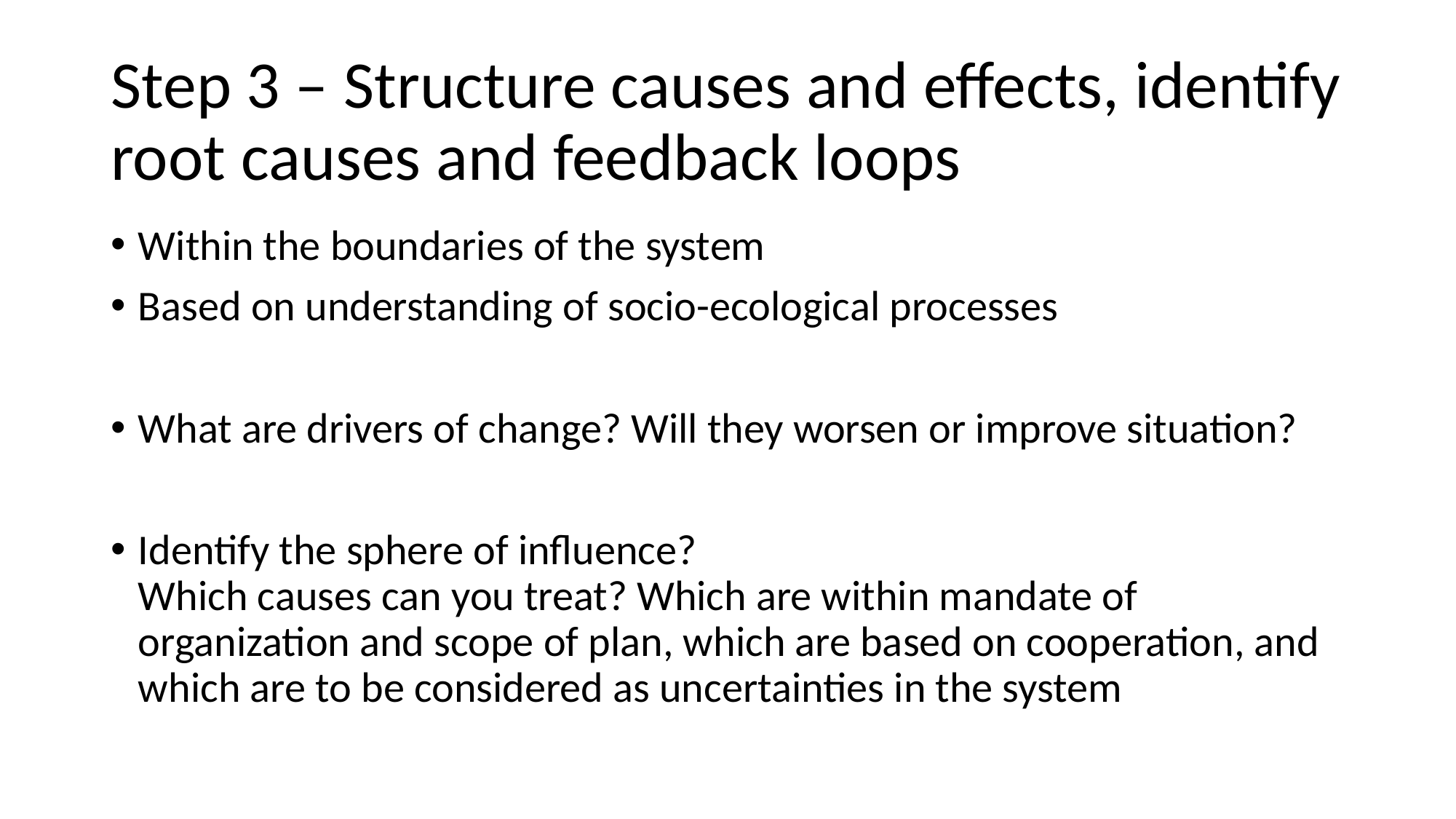

# Step 3 – Structure causes and effects, identify root causes and feedback loops
Within the boundaries of the system
Based on understanding of socio-ecological processes

What are drivers of change? Will they worsen or improve situation?

Identify the sphere of influence?
Which causes can you treat? Which are within mandate of organization and scope of plan, which are based on cooperation, and which are to be considered as uncertainties in the system